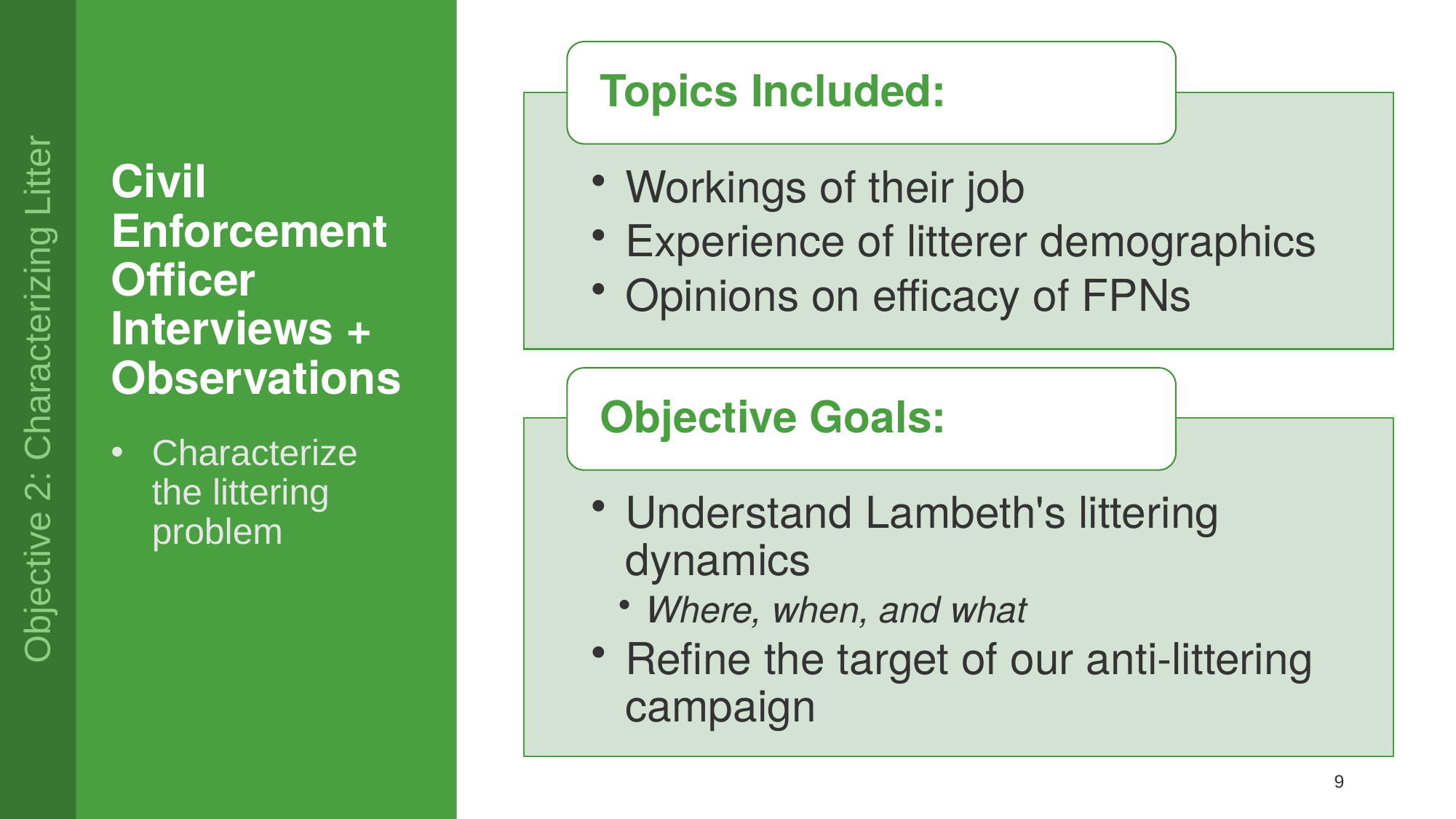

Workings of their job
Experience of litterer demographics
Opinions on efficacy of FPNs
Topics Included:
Understand Lambeth's littering dynamics
Where, when, and what
Refine the target of our anti-littering campaign
Objective Goals:
# Civil Enforcement Officer Interviews + Observations
Objective 2: Characterizing Litter
Characterize the littering problem
9